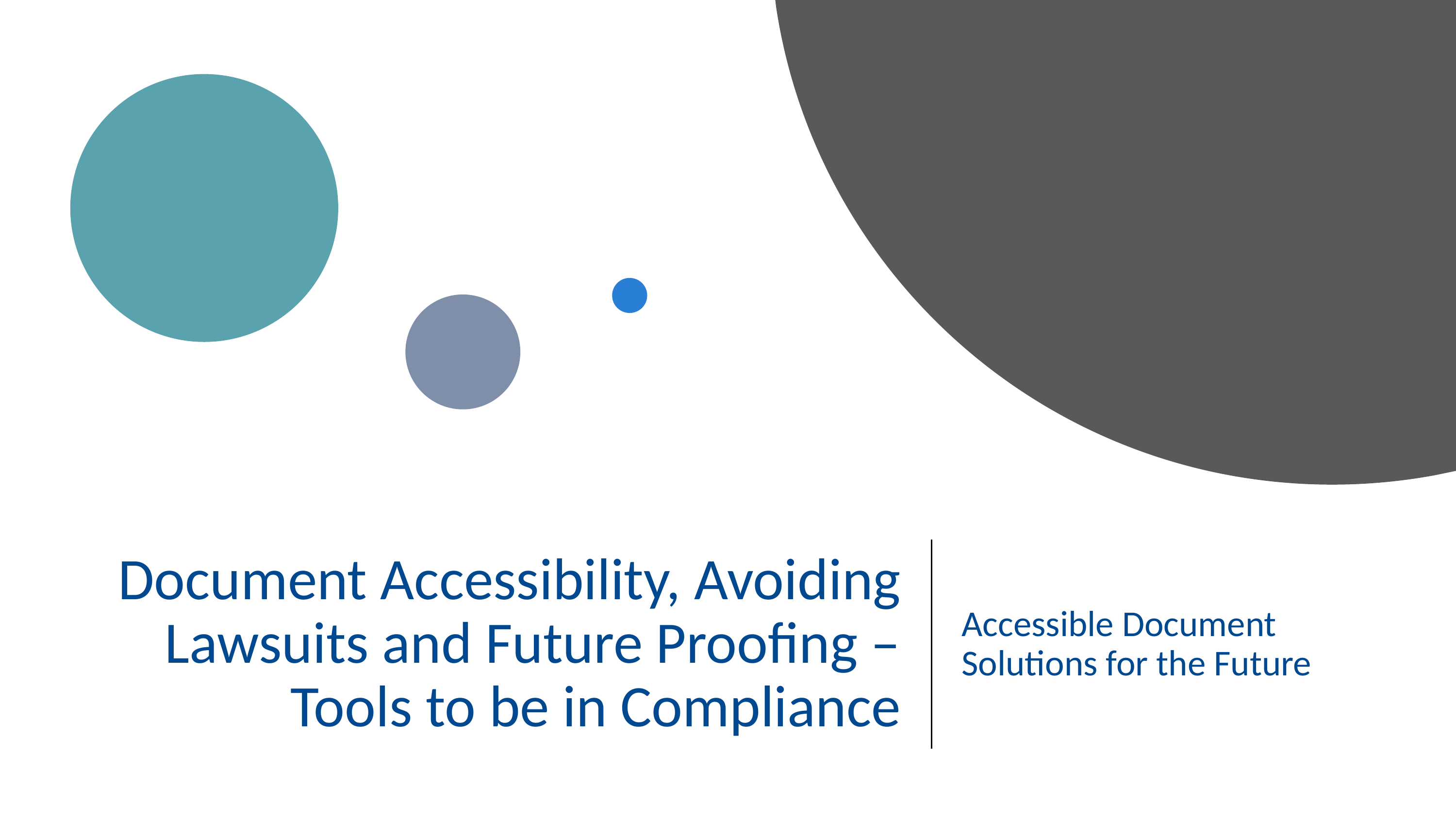

# Document Accessibility, Avoiding Lawsuits and Future Proofing – Tools to be in Compliance
Accessible Document Solutions for the Future